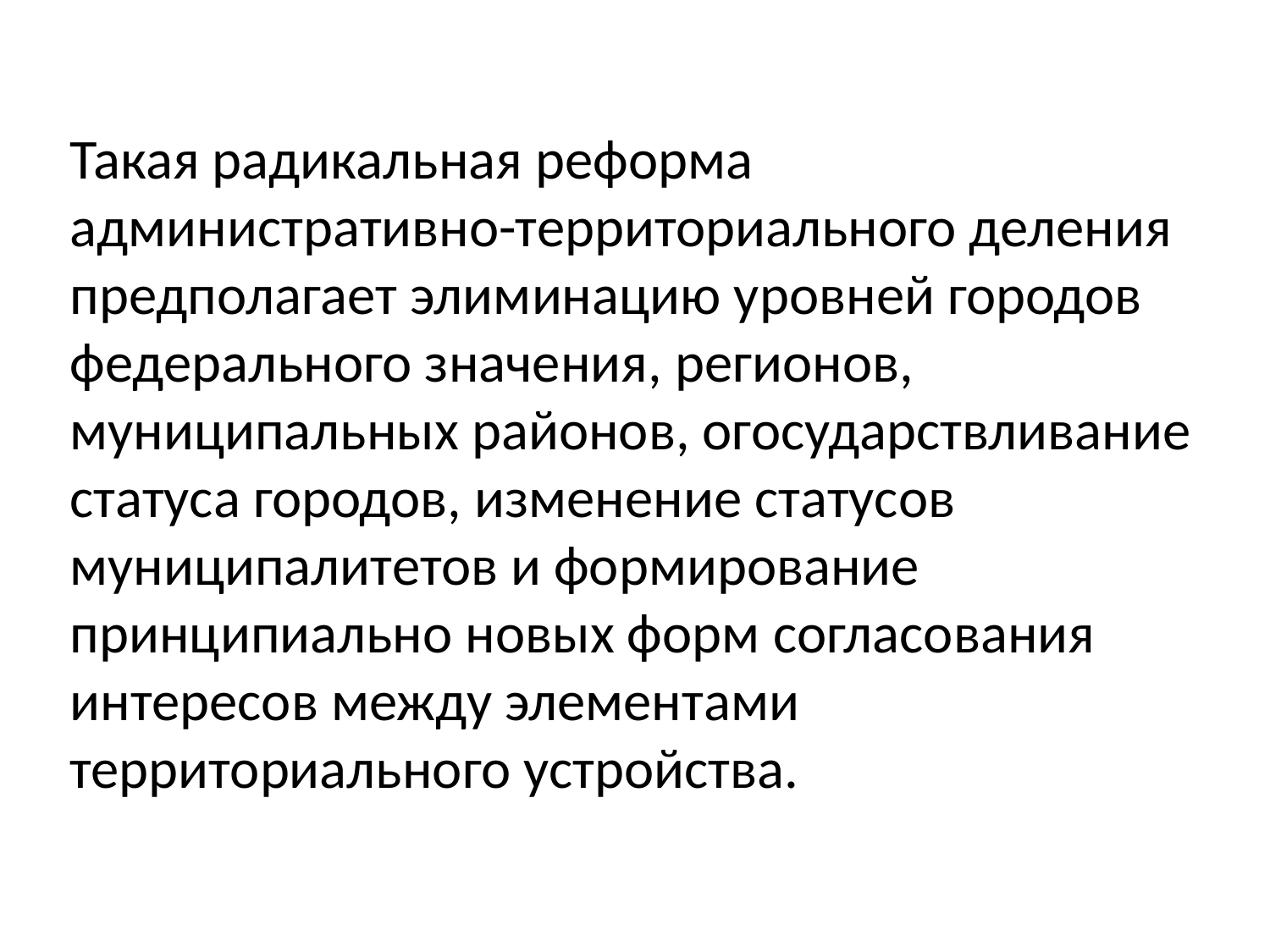

Такая радикальная реформа административно-территориального деления предполагает элиминацию уровней городов федерального значения, регионов, муниципальных районов, огосударствливание статуса городов, изменение статусов муниципалитетов и формирование принципиально новых форм согласования интересов между элементами территориального устройства.
24